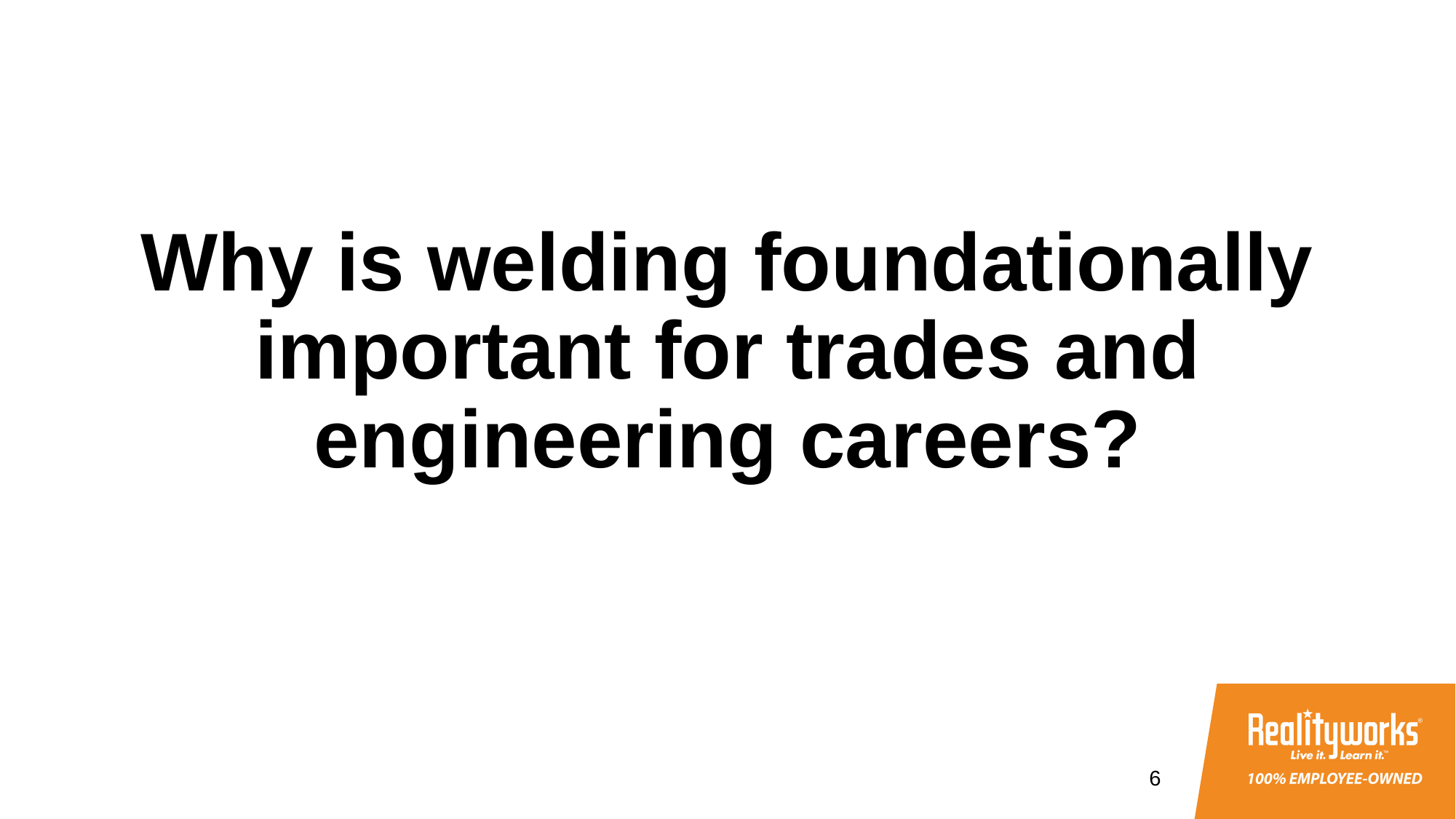

# Why is welding foundationally important for trades and engineering careers?
6